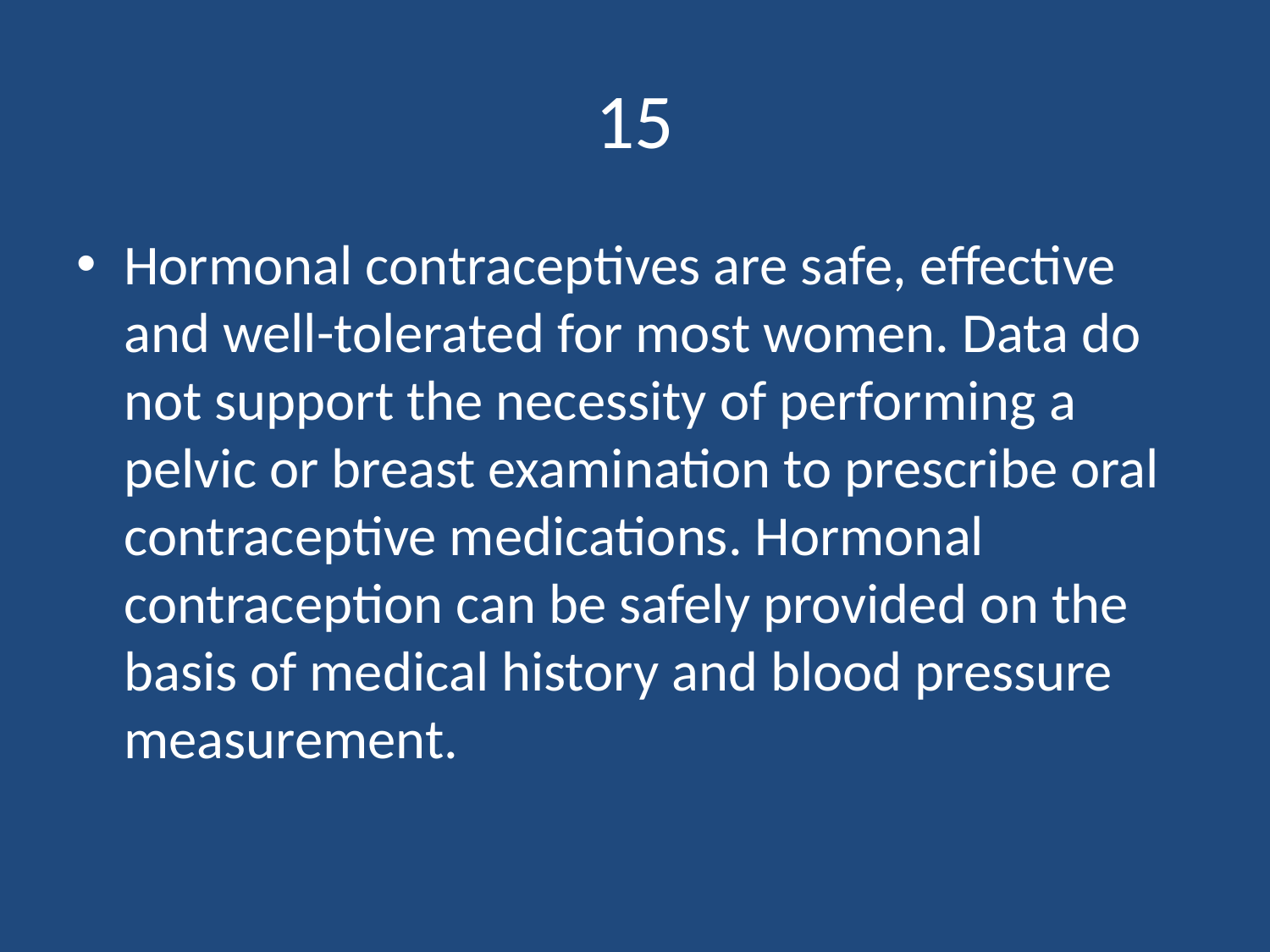

# 15
Hormonal contraceptives are safe, effective and well-tolerated for most women. Data do not support the necessity of performing a pelvic or breast examination to prescribe oral contraceptive medications. Hormonal contraception can be safely provided on the basis of medical history and blood pressure measurement.